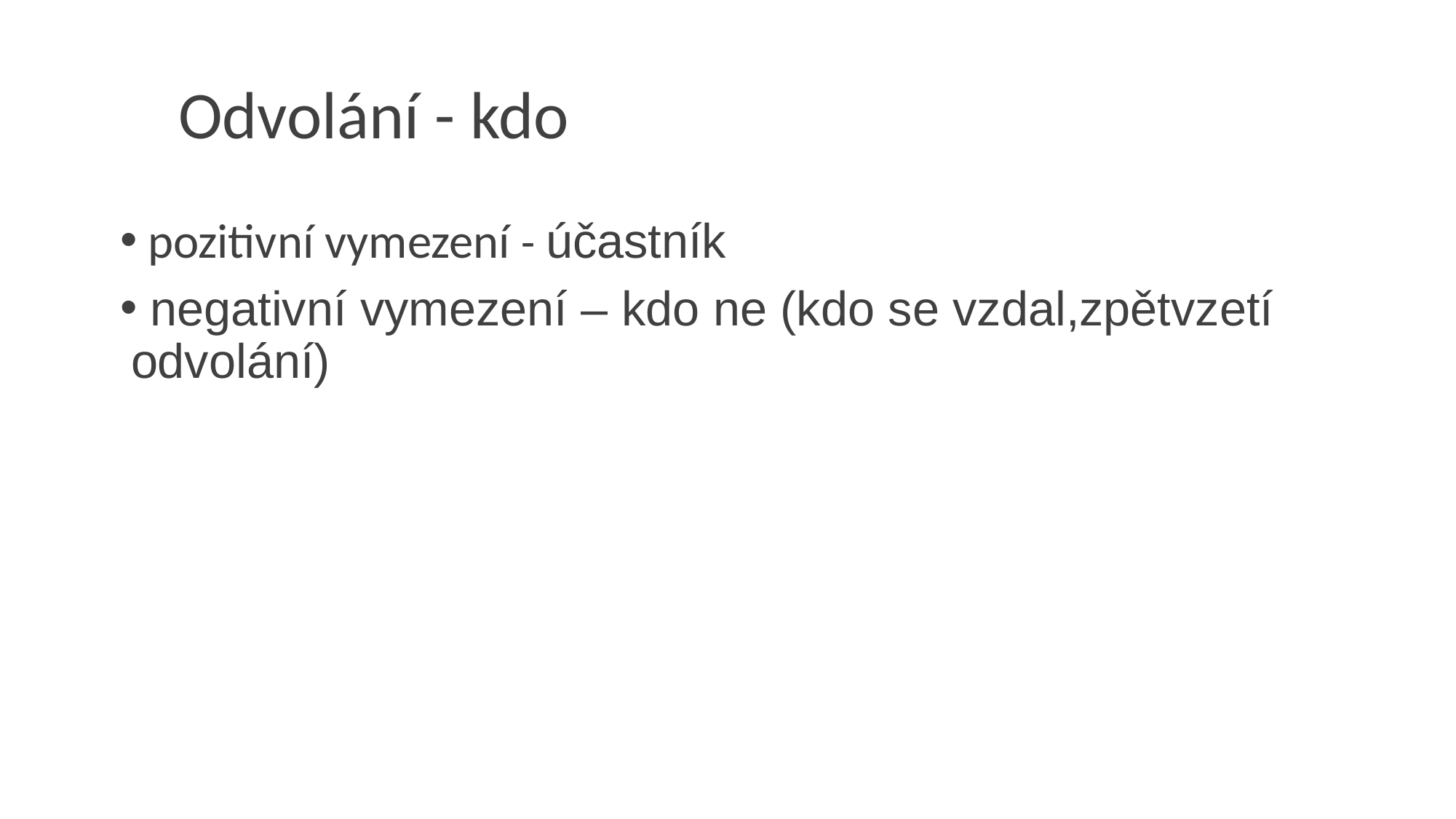

Odvolání - kdo
 pozitivní vymezení - účastník
 negativní vymezení – kdo ne (kdo se vzdal,zpětvzetí odvolání)